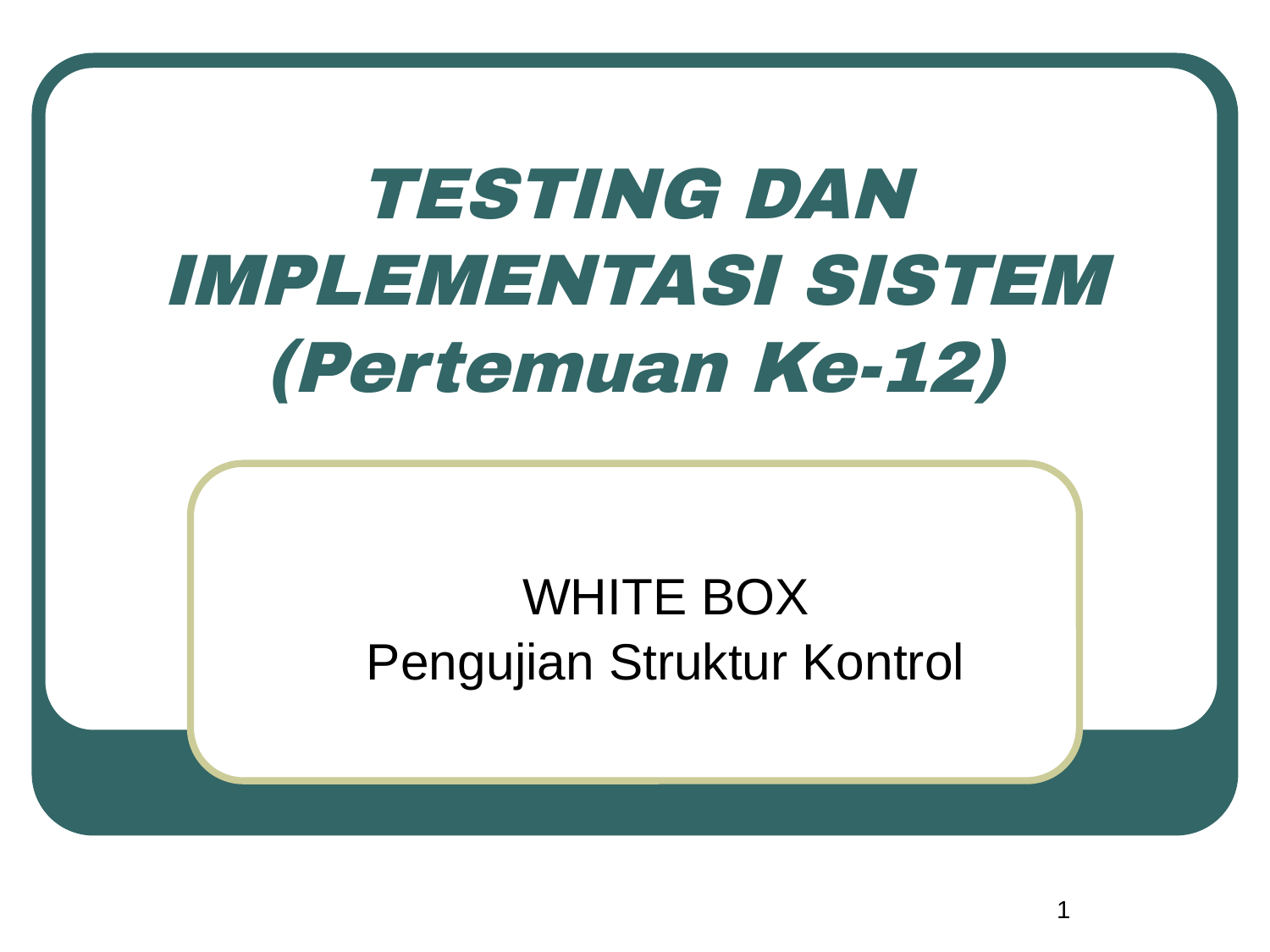

# TESTING DAN IMPLEMENTASI SISTEM (Pertemuan Ke-12)
WHITE BOX
Pengujian Struktur Kontrol
1